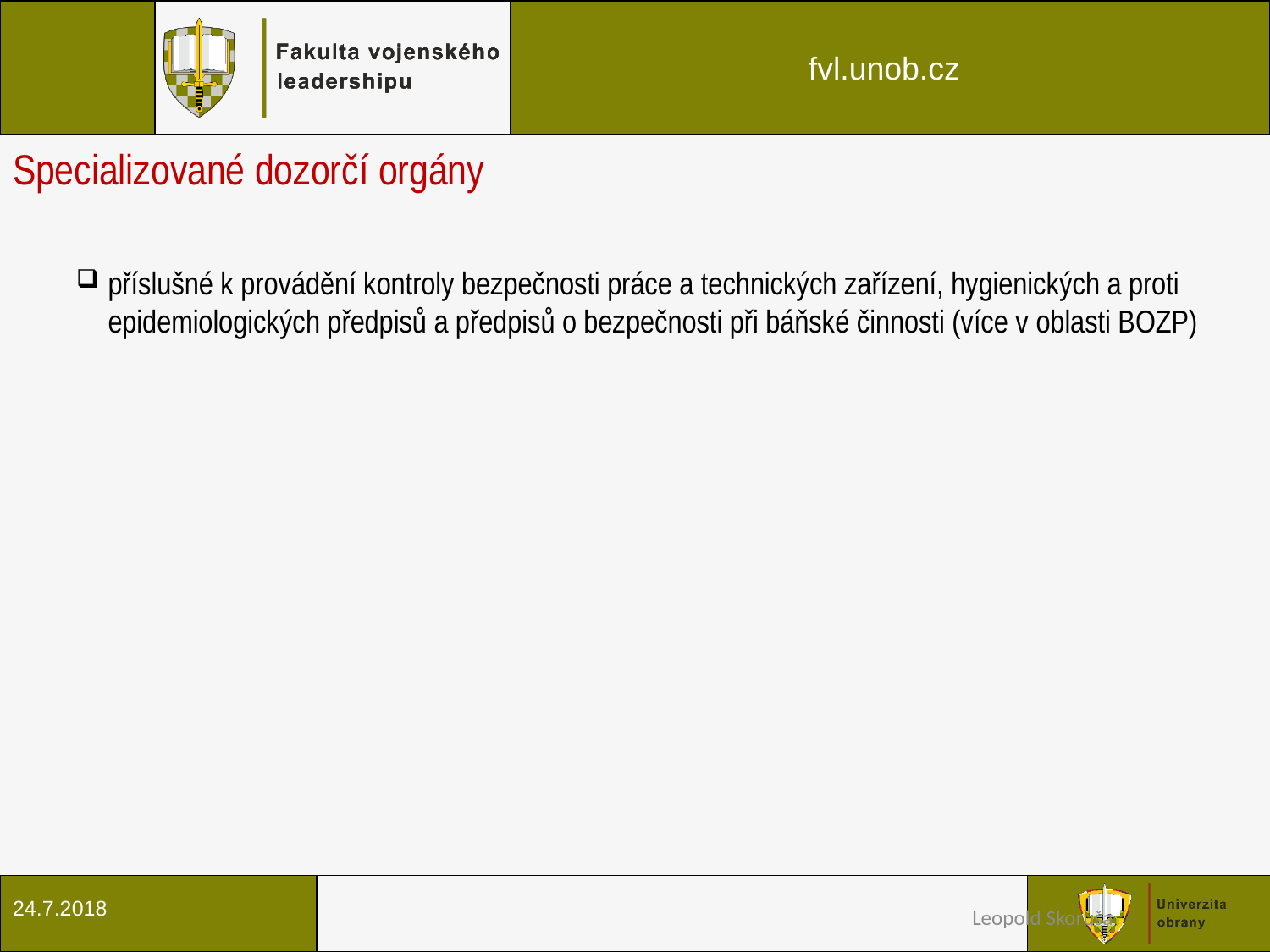

Specializované dozorčí orgány

příslušné k provádění kontroly bezpečnosti práce a technických zařízení, hygienických a proti epidemiologických předpisů a předpisů o bezpečnosti při báňské činnosti (více v oblasti BOZP)

24.7.2018
Leopold Skoruša